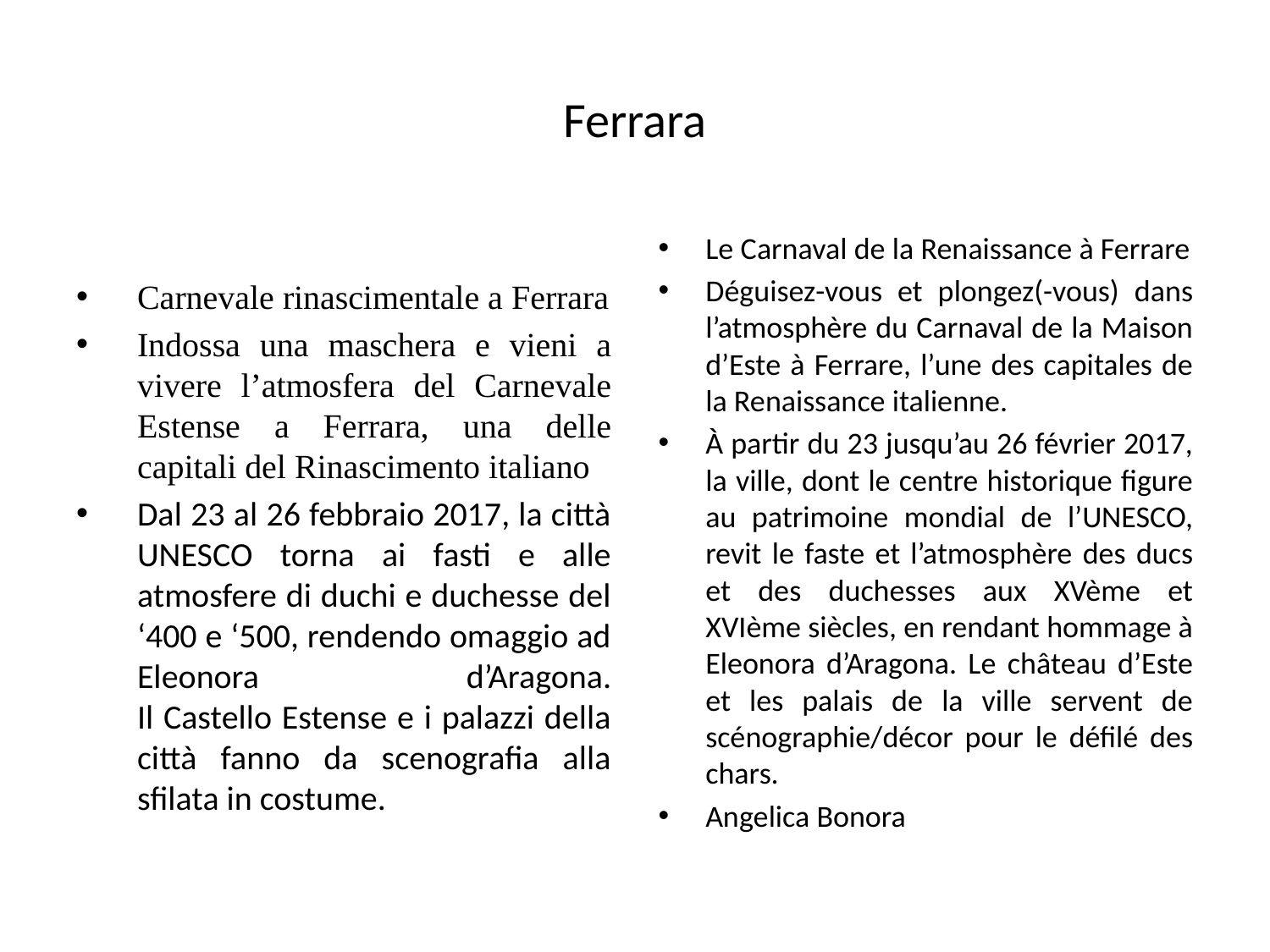

# Ferrara

Carnevale rinascimentale a Ferrara
Indossa una maschera e vieni a vivere l’atmosfera del Carnevale Estense a Ferrara, una delle capitali del Rinascimento italiano
Dal 23 al 26 febbraio 2017, la città UNESCO torna ai fasti e alle atmosfere di duchi e duchesse del ‘400 e ‘500, rendendo omaggio ad Eleonora d’Aragona.
Il Castello Estense e i palazzi della città fanno da scenografia alla sfilata in costume.
Le Carnaval de la Renaissance à Ferrare
Déguisez-vous et plongez(-vous) dans l’atmosphère du Carnaval de la Maison d’Este à Ferrare, l’une des capitales de la Renaissance italienne.
À partir du 23 jusqu’au 26 février 2017, la ville, dont le centre historique figure au patrimoine mondial de l’UNESCO, revit le faste et l’atmosphère des ducs et des duchesses aux XVème et XVIème siècles, en rendant hommage à Eleonora d’Aragona. Le château d’Este et les palais de la ville servent de scénographie/décor pour le défilé des chars.
Angelica Bonora